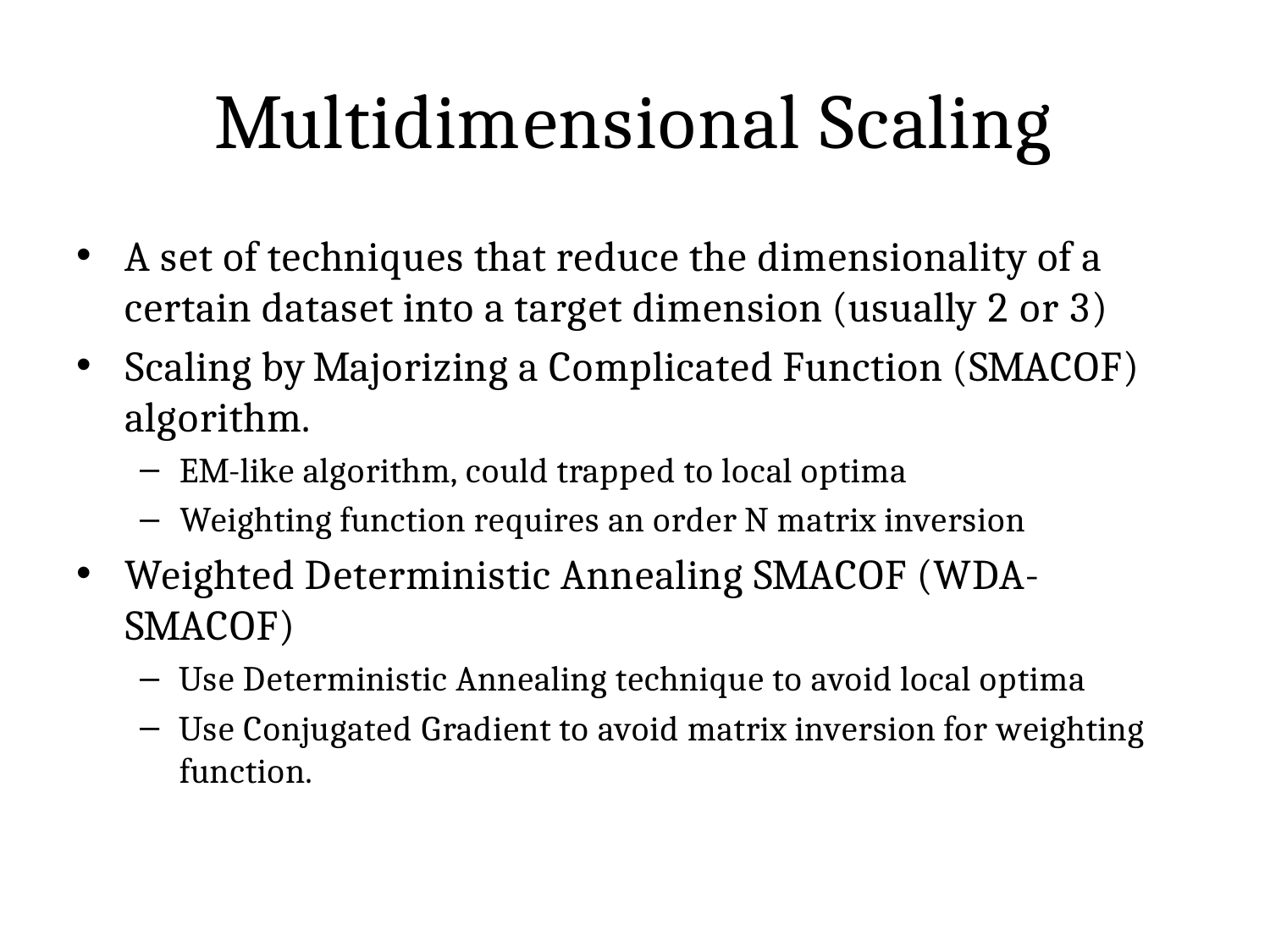

# Multidimensional Scaling
A set of techniques that reduce the dimensionality of a certain dataset into a target dimension (usually 2 or 3)
Scaling by Majorizing a Complicated Function (SMACOF) algorithm.
EM-like algorithm, could trapped to local optima
Weighting function requires an order N matrix inversion
Weighted Deterministic Annealing SMACOF (WDA-SMACOF)
Use Deterministic Annealing technique to avoid local optima
Use Conjugated Gradient to avoid matrix inversion for weighting function.